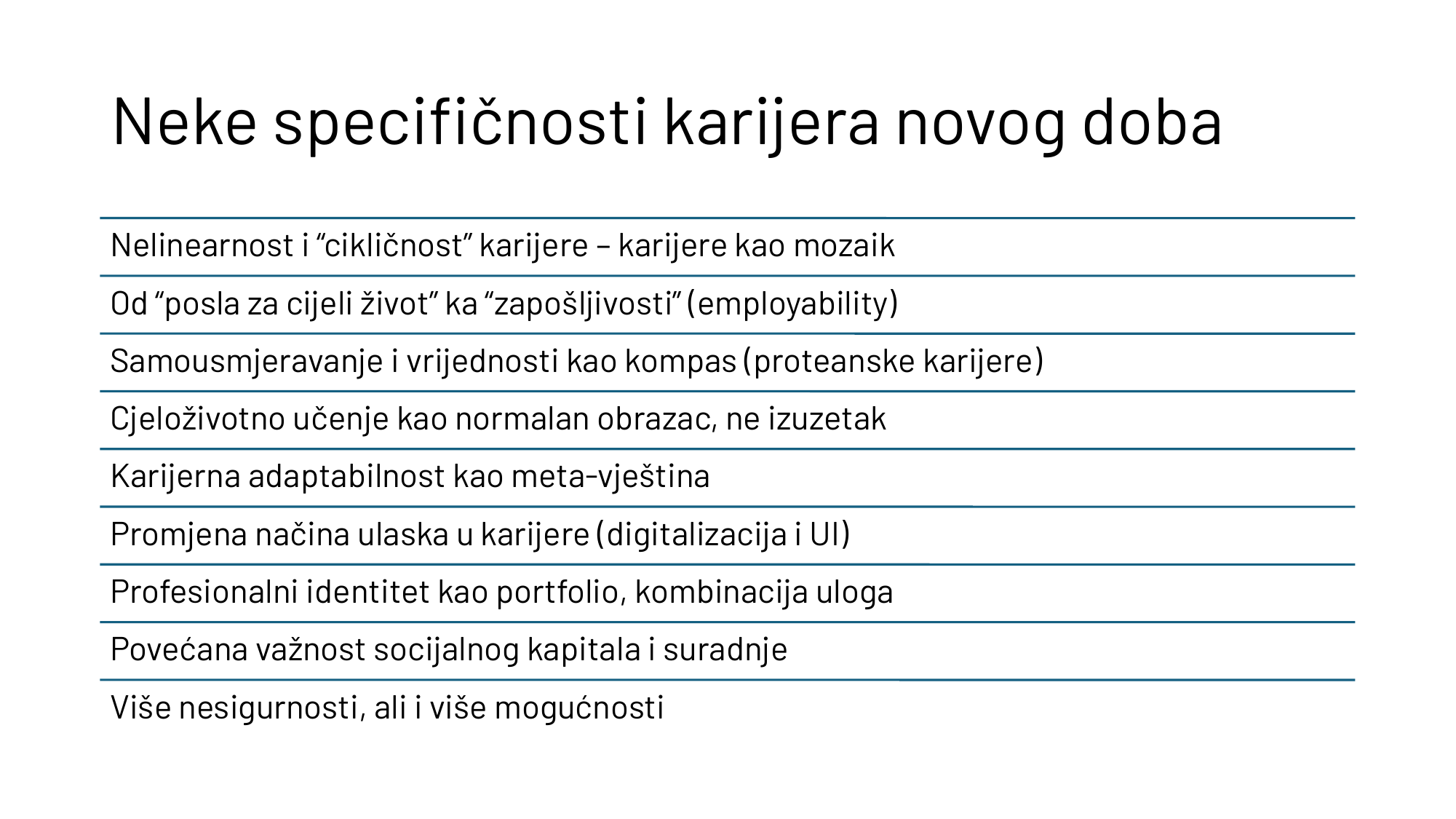

# Neke specifičnosti karijera novog doba
Nelinearnost i “cikličnost” karijere – karijere kao mozaik
Od “posla za cijeli život” ka “zapošljivosti” (employability)
Samousmjeravanje i vrijednosti kao kompas (proteanske karijere)
Cjeloživotno učenje kao normalan obrazac, ne izuzetak
Karijerna adaptabilnost kao meta-vještina
Promjena načina ulaska u karijere (digitalizacija i UI)
Profesionalni identitet kao portfolio, kombinacija uloga
Povećana važnost socijalnog kapitala i suradnje
Više nesigurnosti, ali i više mogućnosti